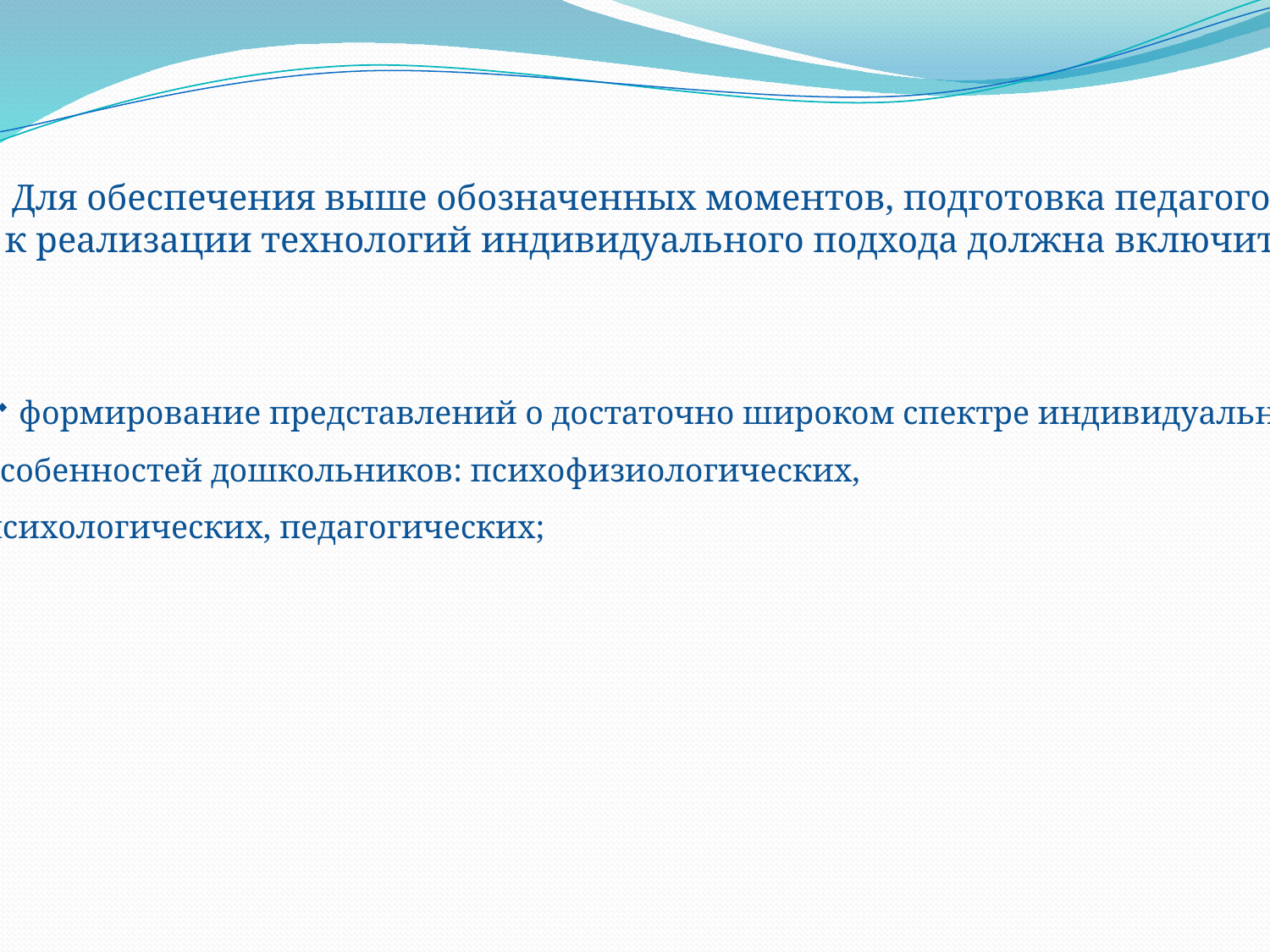

Для обеспечения выше обозначенных моментов, подготовка педагогов
к реализации технологий индивидуального подхода должна включить:

 формирование представлений о достаточно широком спектре индивидуальных
особенностей дошкольников: психофизиологических,
психологических, педагогических;